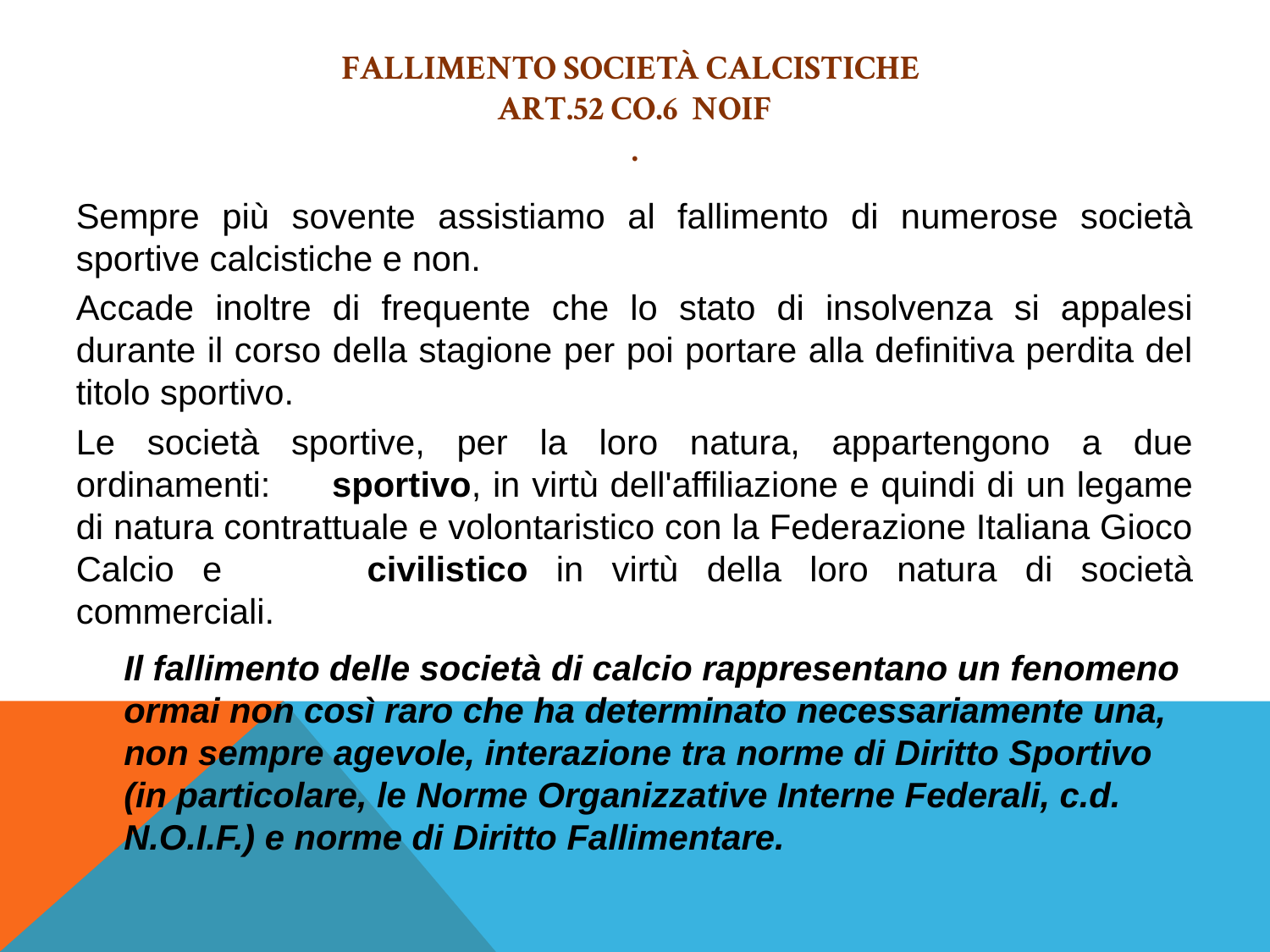

# Fallimento società calcistiche Art.52 co.6  NOIF .
Sempre più sovente assistiamo al fallimento di numerose società sportive calcistiche e non.
Accade inoltre di frequente che lo stato di insolvenza si appalesi durante il corso della stagione per poi portare alla definitiva perdita del titolo sportivo.
Le società sportive, per la loro natura, appartengono a due ordinamenti: 	sportivo, in virtù dell'affiliazione e quindi di un legame di natura contrattuale e volontaristico con la Federazione Italiana Gioco Calcio e 	civilistico in virtù della loro natura di società commerciali.
	Il fallimento delle società di calcio rappresentano un fenomeno ormai non così raro che ha determinato necessariamente una, non sempre agevole, interazione tra norme di Diritto Sportivo (in particolare, le Norme Organizzative Interne Federali, c.d. N.O.I.F.) e norme di Diritto Fallimentare.